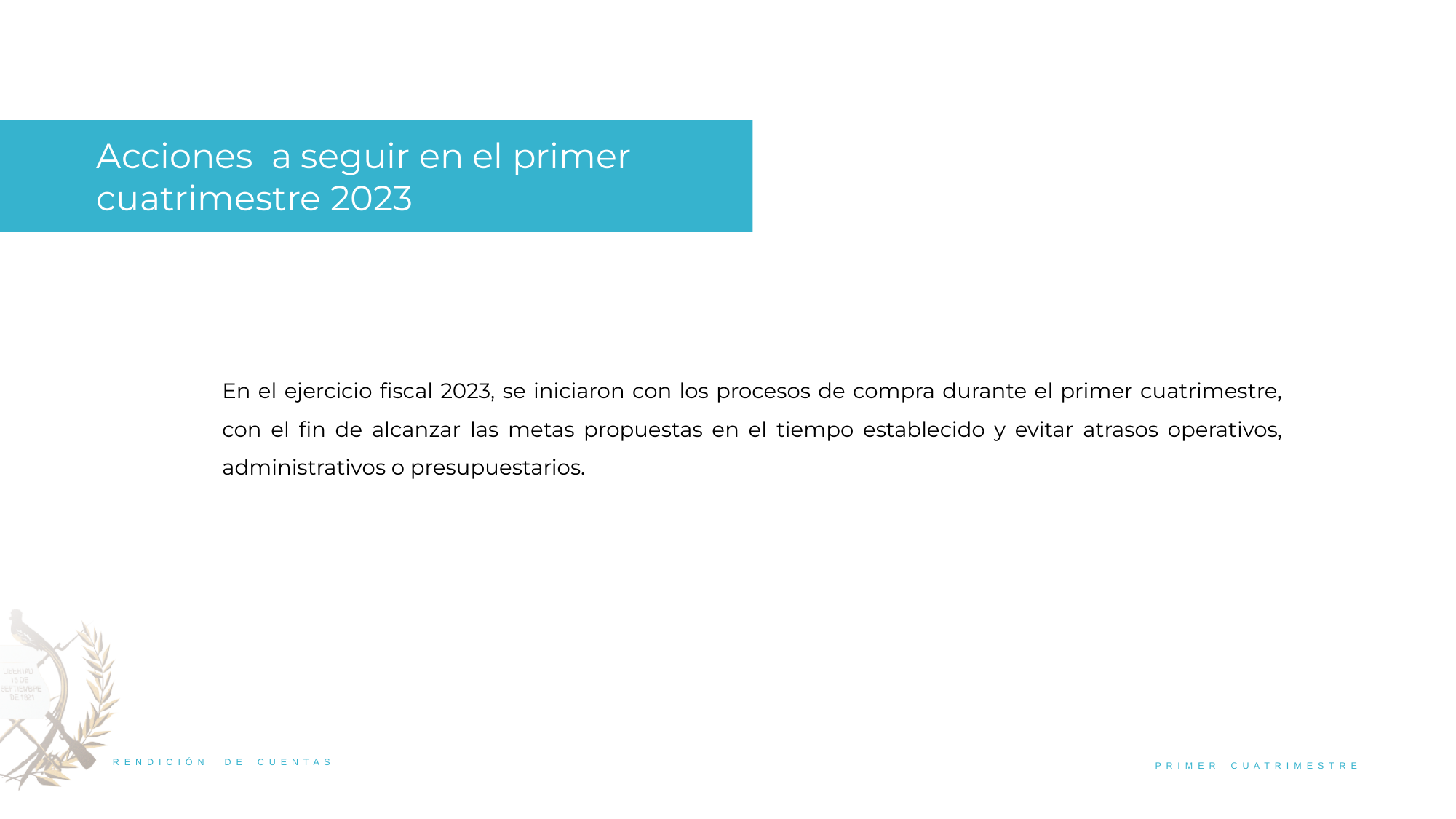

Acciones  a seguir en el primer cuatrimestre 2023

En el ejercicio fiscal 2023, se iniciaron con los procesos de compra durante el primer cuatrimestre, con el fin de alcanzar las metas propuestas en el tiempo establecido y evitar atrasos operativos, administrativos o presupuestarios.